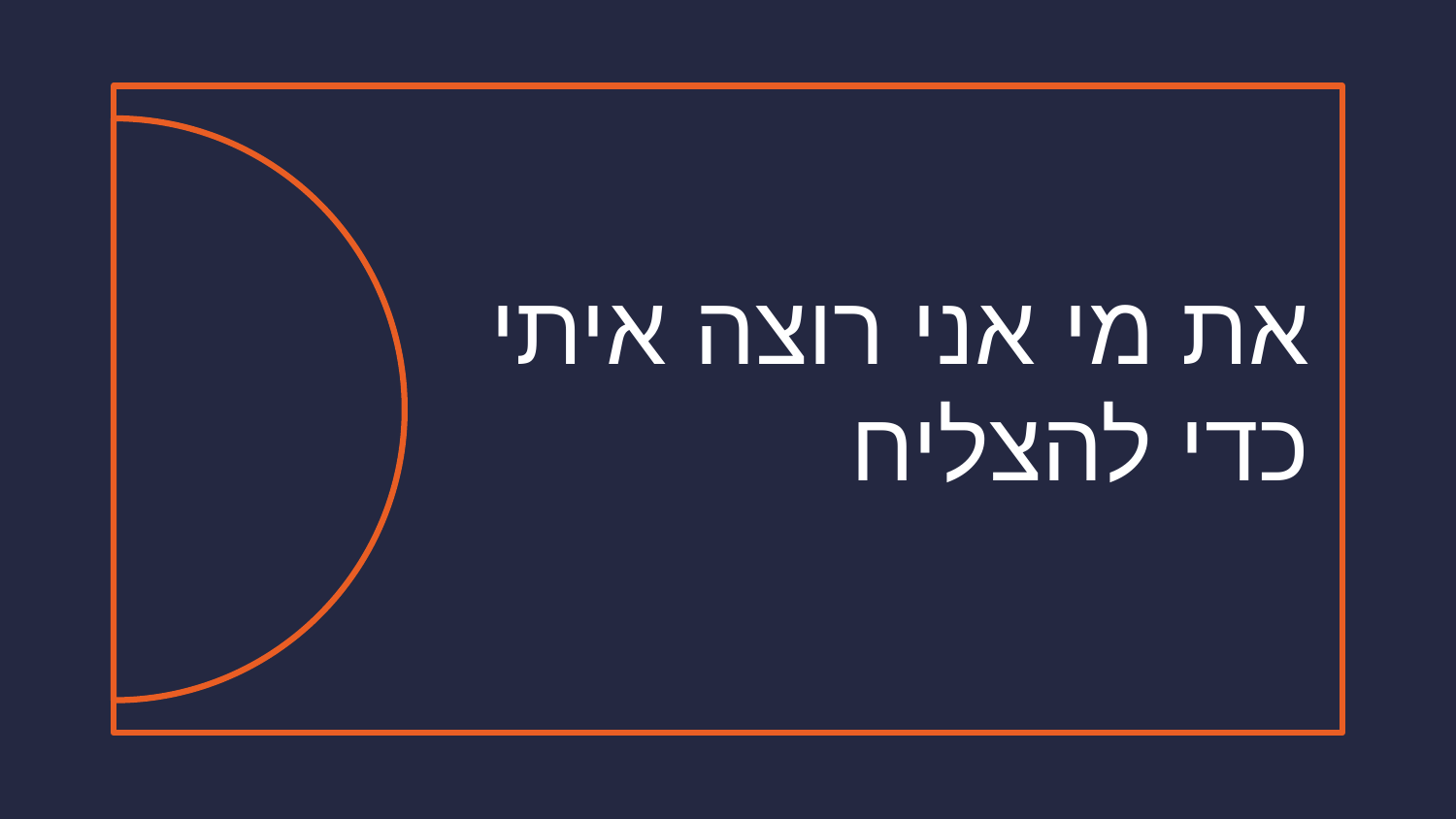

# את מי אני רוצה איתי כדי להצליח